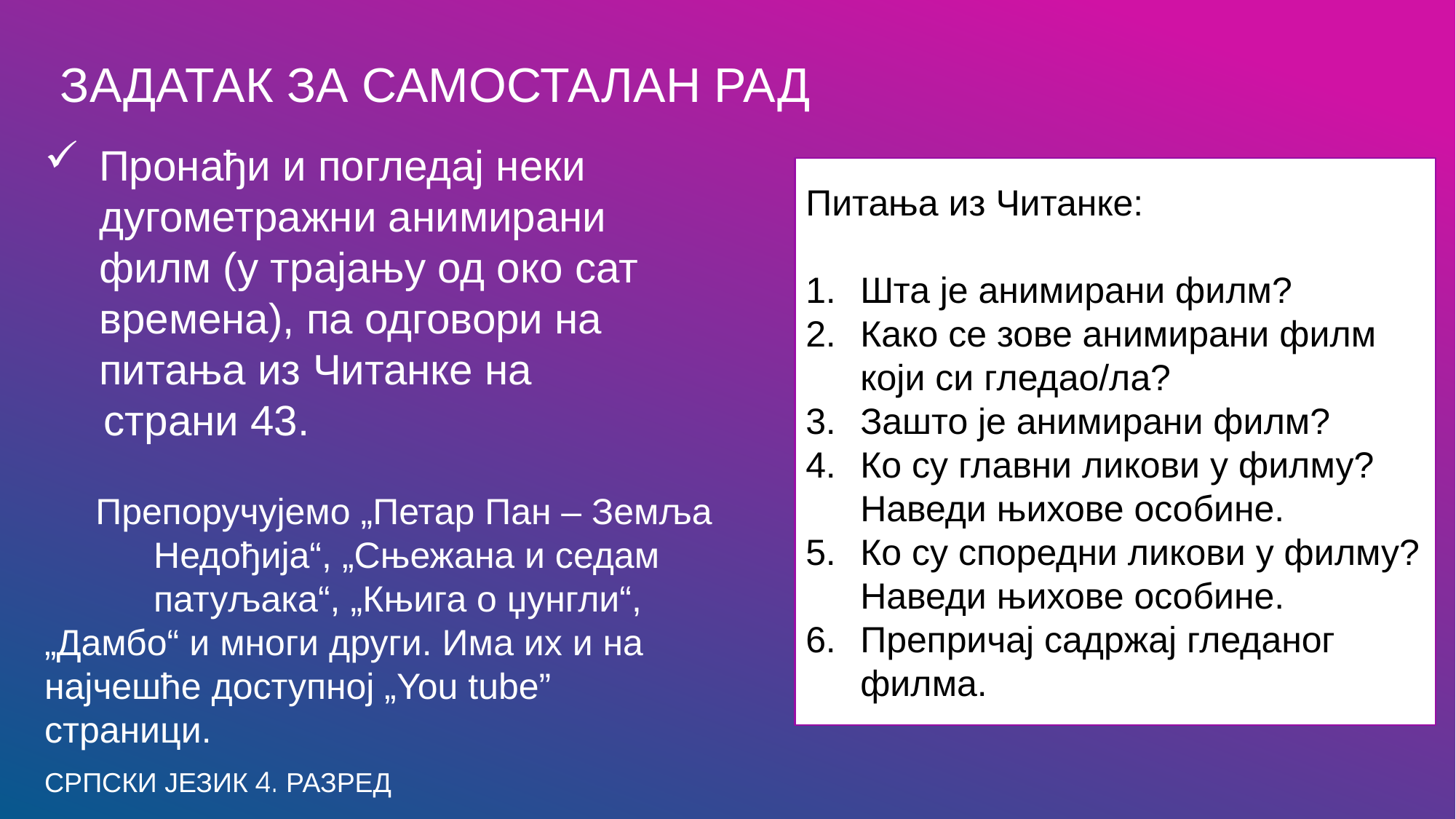

ЗАДАТАК ЗА САМОСТАЛАН РАД
Пронађи и погледај неки дугометражни анимирани филм (у трајању од око сат времена), па одговори на питања из Читанке на
     страни 43.

     Препоручујемо „Петар Пан – Земља  	Недођија“, „Сњежана и седам      	патуљака“, „Књига о џунгли“, 	„Дамбо“ и многи други. Има их и на 	најчешће доступној „You tube” 	страници.

Питања из Читанке:

Шта је анимирани филм?
Како се зове анимирани филм који си гледао/ла?
Зашто је анимирани филм?
Ко су главни ликови у филму? Наведи њихове особине.
Ко су споредни ликови у филму? Наведи њихове особине.
Препричај садржај гледаног филма.

СРПСКИ ЈЕЗИК 4. РАЗРЕД